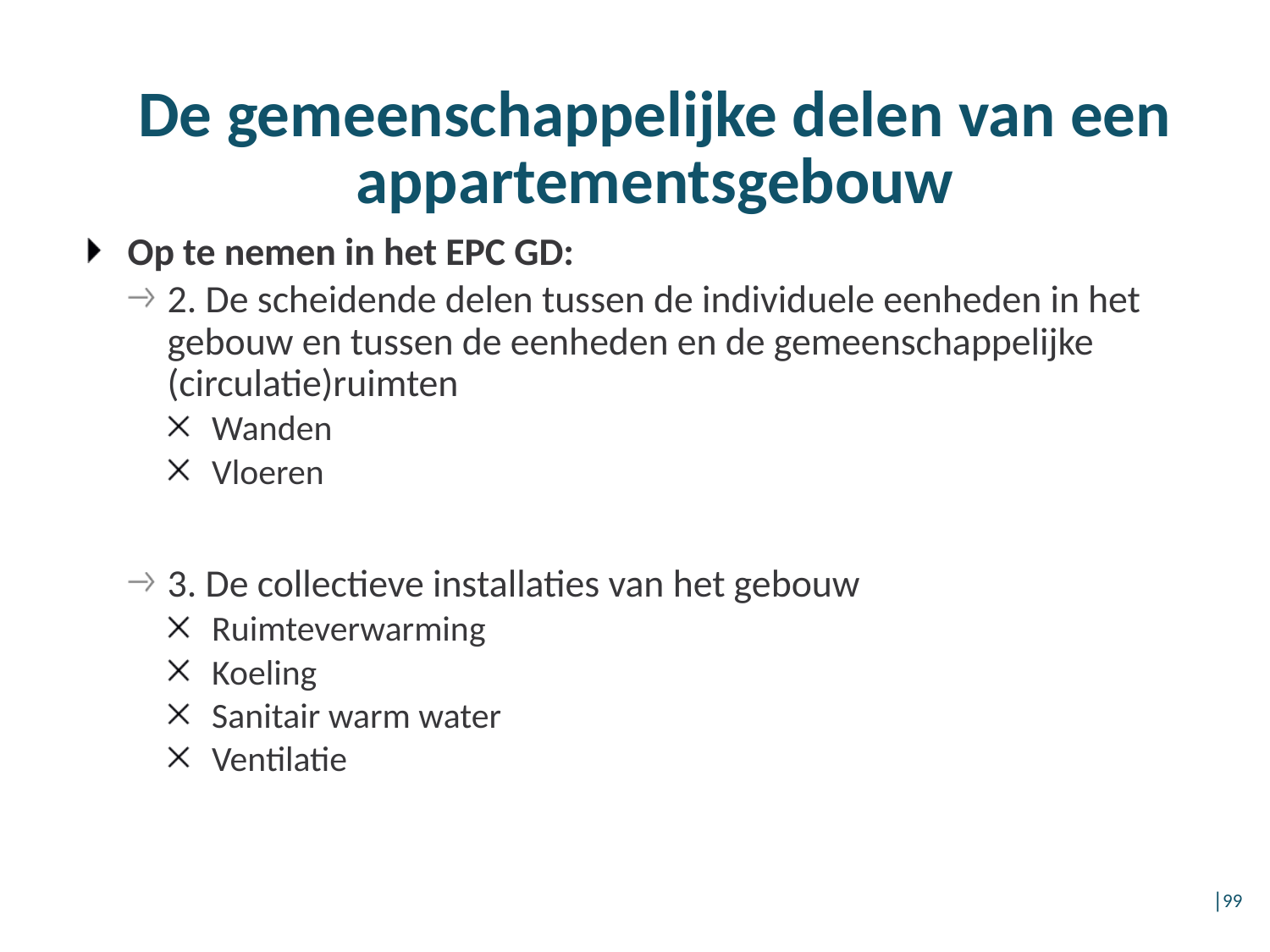

# De gemeenschappelijke delen van een appartementsgebouw
Op te nemen in het EPC GD:
2. De scheidende delen tussen de individuele eenheden in het gebouw en tussen de eenheden en de gemeenschappelijke (circulatie)ruimten
Wanden
Vloeren

3. De collectieve installaties van het gebouw
Ruimteverwarming
Koeling
Sanitair warm water
Ventilatie

│99